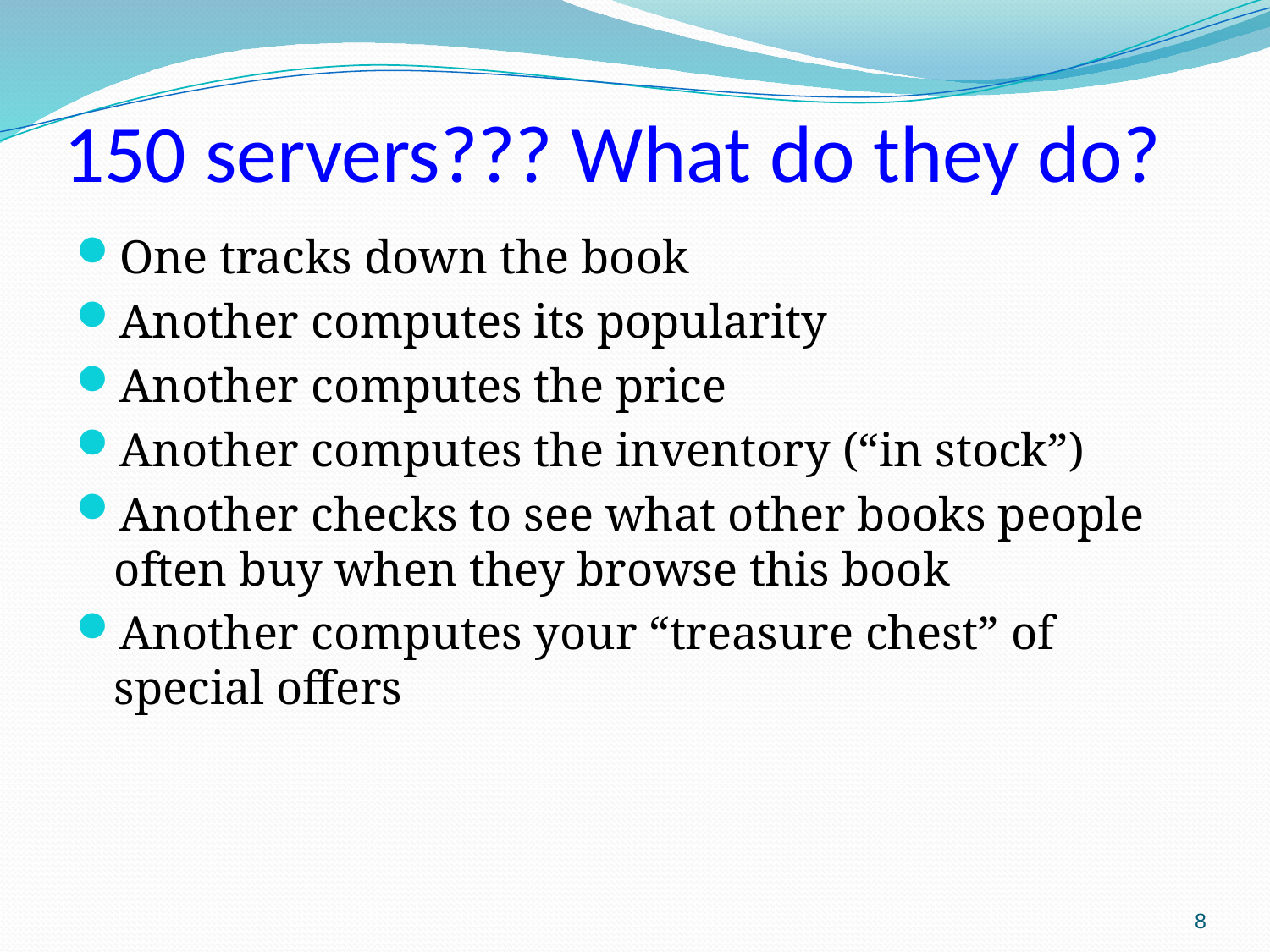

# 150 servers??? What do they do?
One tracks down the book
Another computes its popularity
Another computes the price
Another computes the inventory (“in stock”)
Another checks to see what other books people often buy when they browse this book
Another computes your “treasure chest” of special offers

8